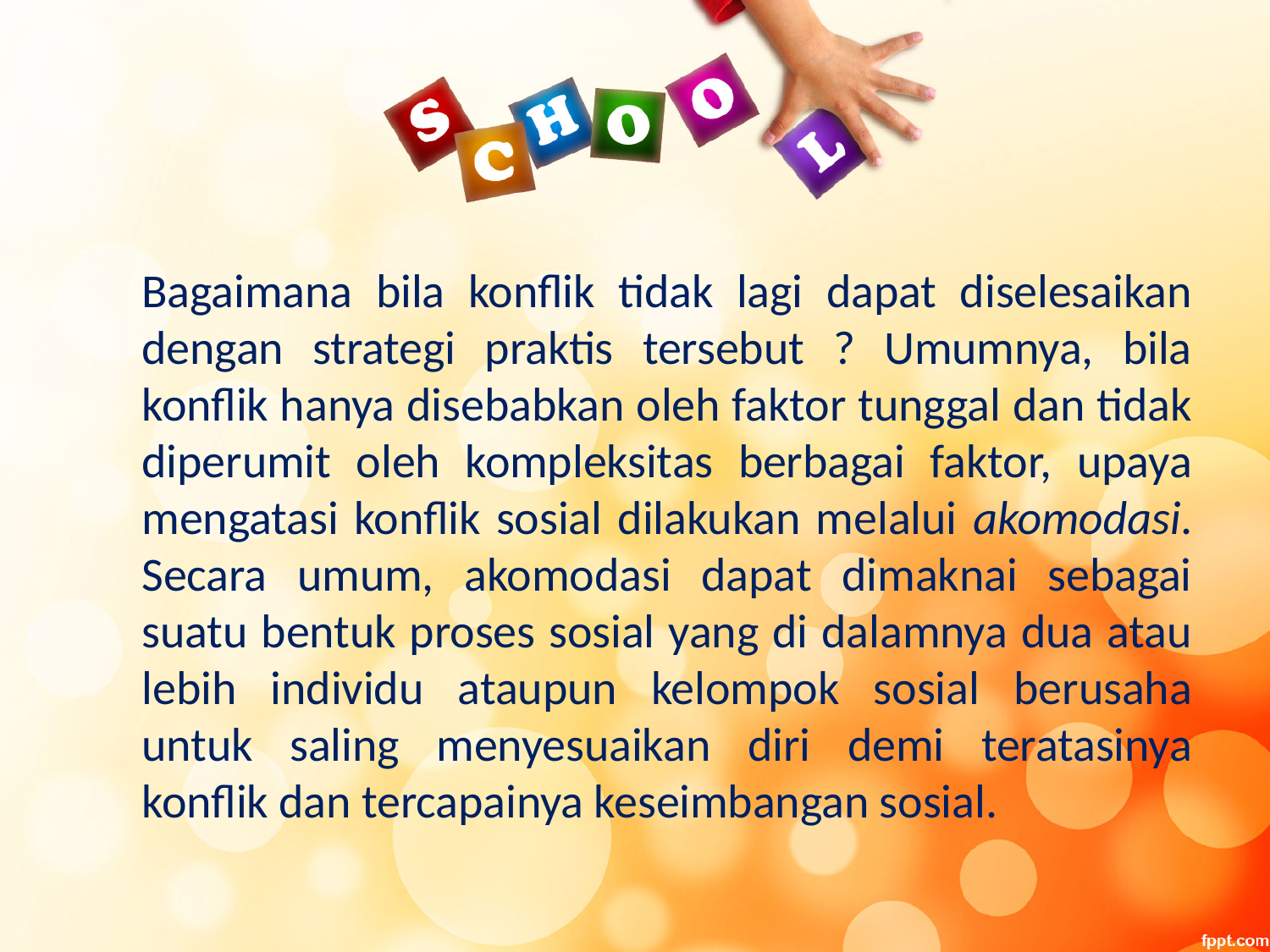

Bagaimana bila konflik tidak lagi dapat diselesaikan dengan strategi praktis tersebut ? Umumnya, bila konflik hanya disebabkan oleh faktor tunggal dan tidak diperumit oleh kompleksitas berbagai faktor, upaya mengatasi konflik sosial dilakukan melalui akomodasi. Secara umum, akomodasi dapat dimaknai sebagai suatu bentuk proses sosial yang di dalamnya dua atau lebih individu ataupun kelompok sosial berusaha untuk saling menyesuaikan diri demi teratasinya konflik dan tercapainya keseimbangan sosial.